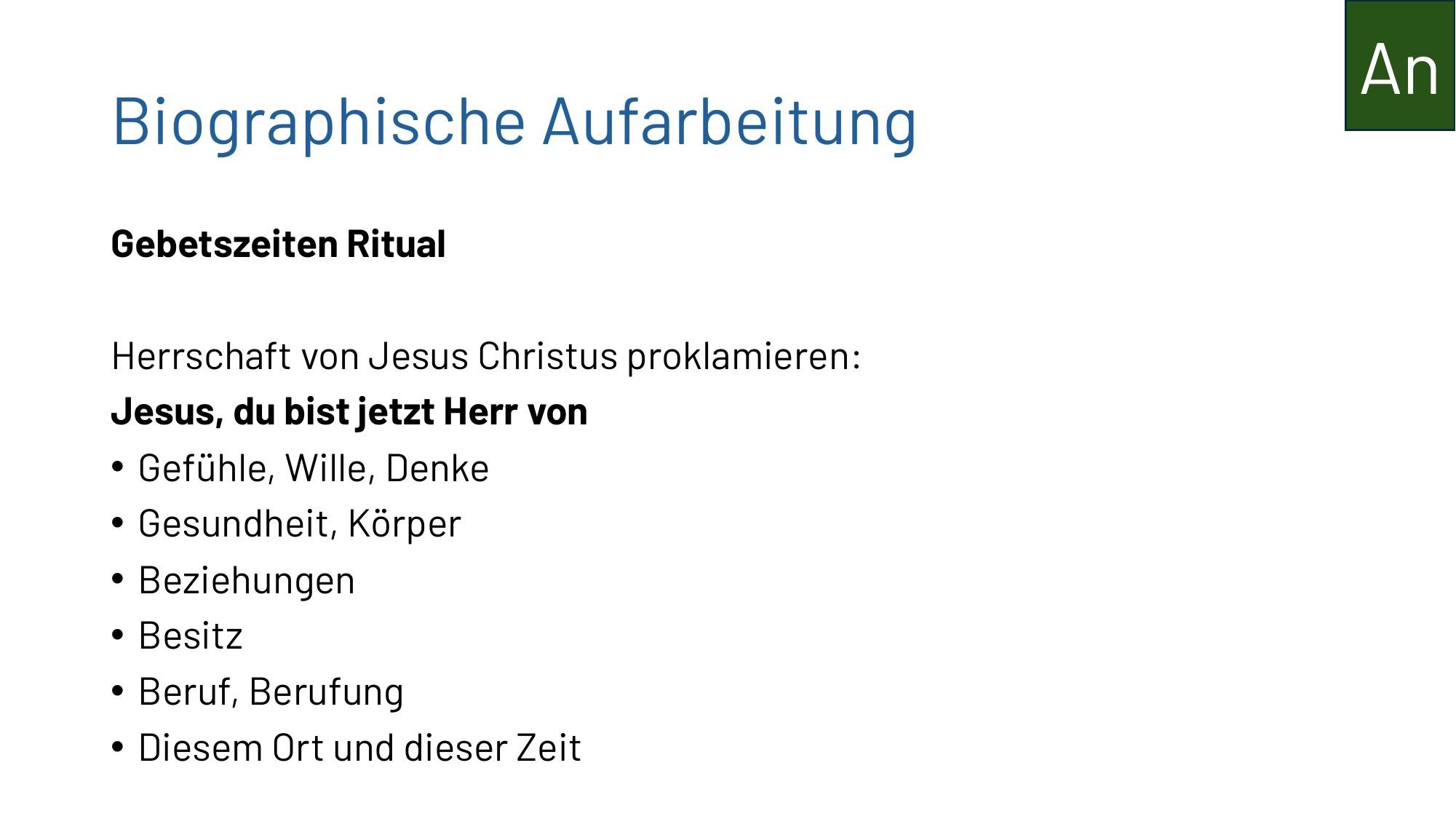

An
# Biographische Aufarbeitung
Gebetszeiten Ritual

Herrschaft von Jesus Christus proklamieren:
Jesus, du bist jetzt Herr von
Gefühle, Wille, Denke
Gesundheit, Körper
Beziehungen
Besitz
Beruf, Berufung
Diesem Ort und dieser Zeit